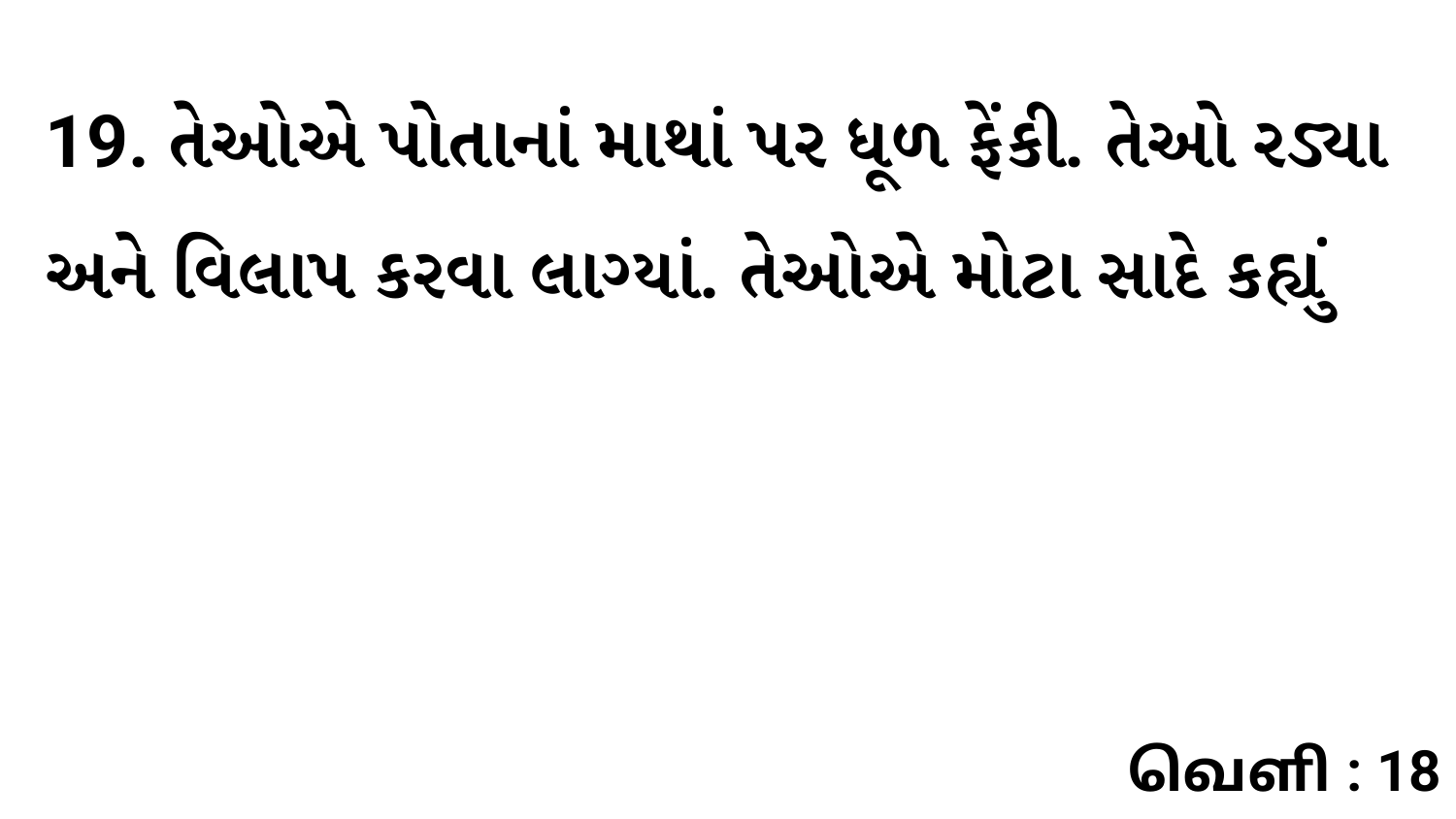

19. તેઓએ પોતાનાં માથાં પર ધૂળ ફેંકી. તેઓ રડ્યા અને વિલાપ કરવા લાગ્યાં. તેઓએ મોટા સાદે કહ્યું
வெளி : 18